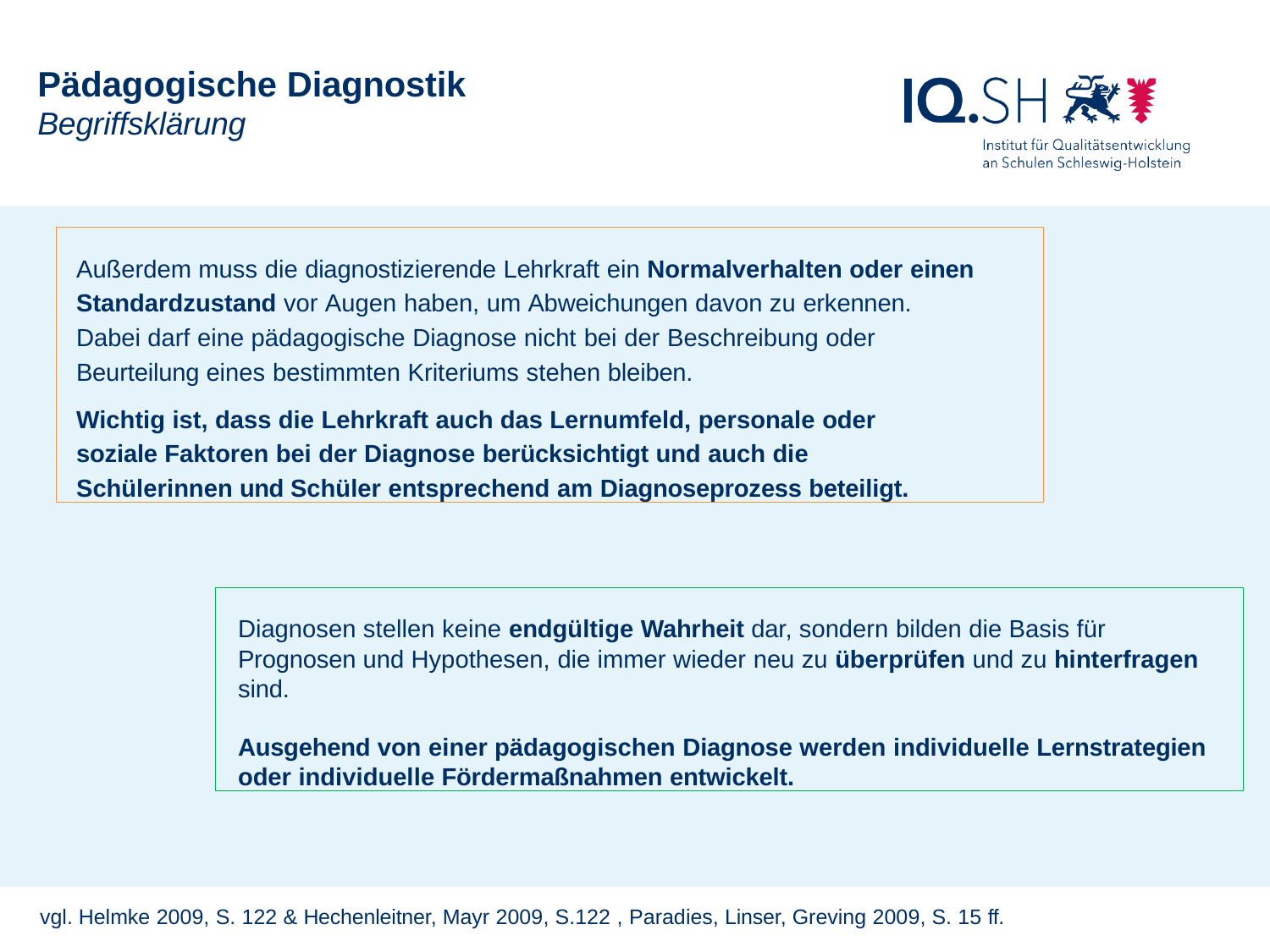

# Pädagogische Diagnostik
Begriffsklärung
Außerdem muss die diagnostizierende Lehrkraft ein Normalverhalten oder einen Standardzustand vor Augen haben, um Abweichungen davon zu erkennen.
Dabei darf eine pädagogische Diagnose nicht bei der Beschreibung oder Beurteilung eines bestimmten Kriteriums stehen bleiben.
Wichtig ist, dass die Lehrkraft auch das Lernumfeld, personale oder soziale Faktoren bei der Diagnose berücksichtigt und auch die Schülerinnen und Schüler entsprechend am Diagnoseprozess beteiligt.
Diagnosen stellen keine endgültige Wahrheit dar, sondern bilden die Basis für Prognosen und Hypothesen, die immer wieder neu zu überprüfen und zu hinterfragen sind.
Ausgehend von einer pädagogischen Diagnose werden individuelle Lernstrategien oder individuelle Fördermaßnahmen entwickelt.
vgl. Helmke 2009, S. 122 & Hechenleitner, Mayr 2009, S.122 , Paradies, Linser, Greving 2009, S. 15 ff.